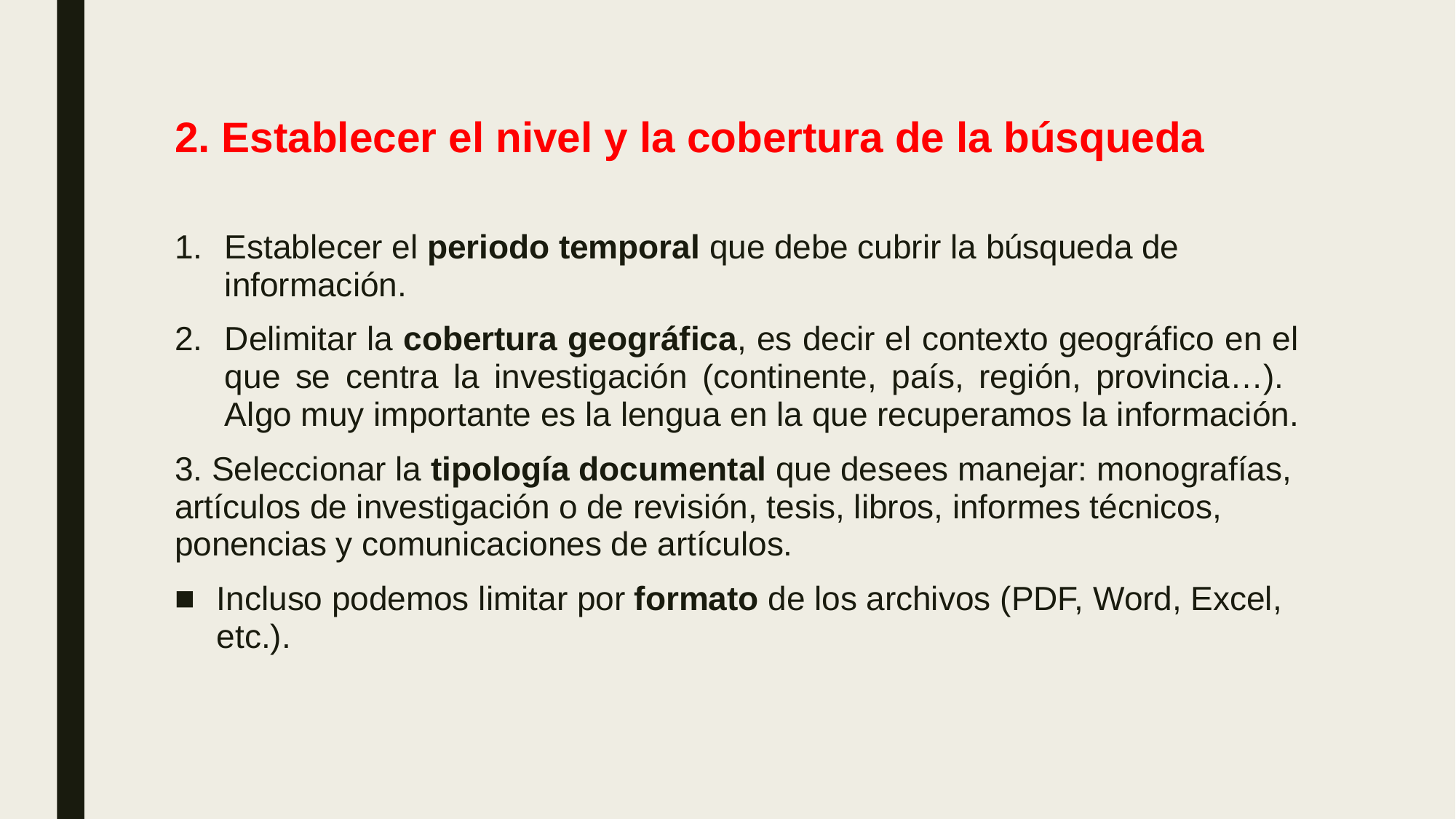

# 2. Establecer el nivel y la cobertura de la búsqueda
Establecer el periodo temporal que debe cubrir la búsqueda de información.
Delimitar la cobertura geográfica, es decir el contexto geográfico en el que se centra la investigación (continente, país, región, provincia…).  Algo muy importante es la lengua en la que recuperamos la información.
3. Seleccionar la tipología documental que desees manejar: monografías, artículos de investigación o de revisión, tesis, libros, informes técnicos, ponencias y comunicaciones de artículos.
Incluso podemos limitar por formato de los archivos (PDF, Word, Excel, etc.).